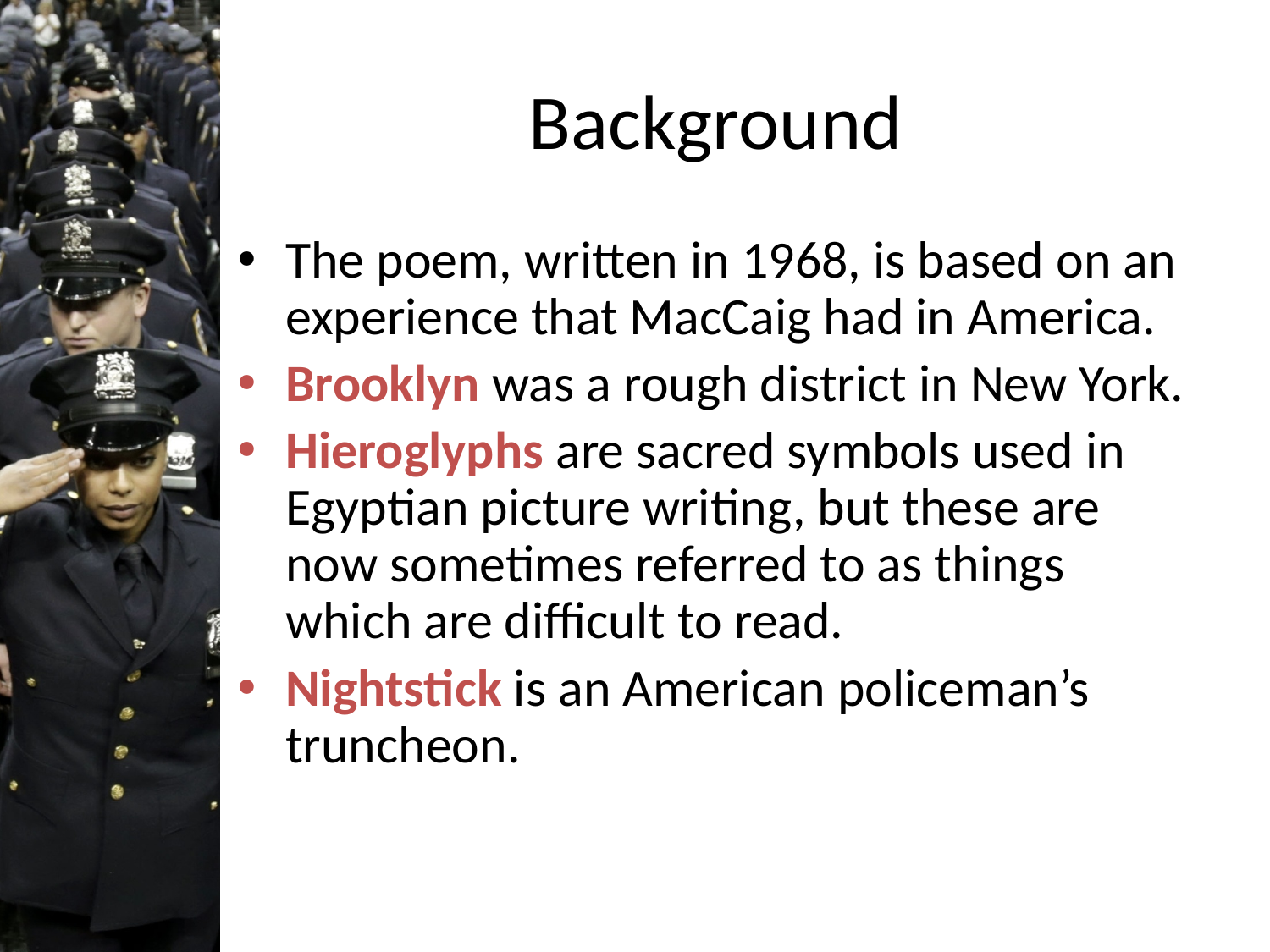

# Background
The poem, written in 1968, is based on an experience that MacCaig had in America.
Brooklyn was a rough district in New York.
Hieroglyphs are sacred symbols used in Egyptian picture writing, but these are now sometimes referred to as things which are difficult to read.
Nightstick is an American policeman’s truncheon.